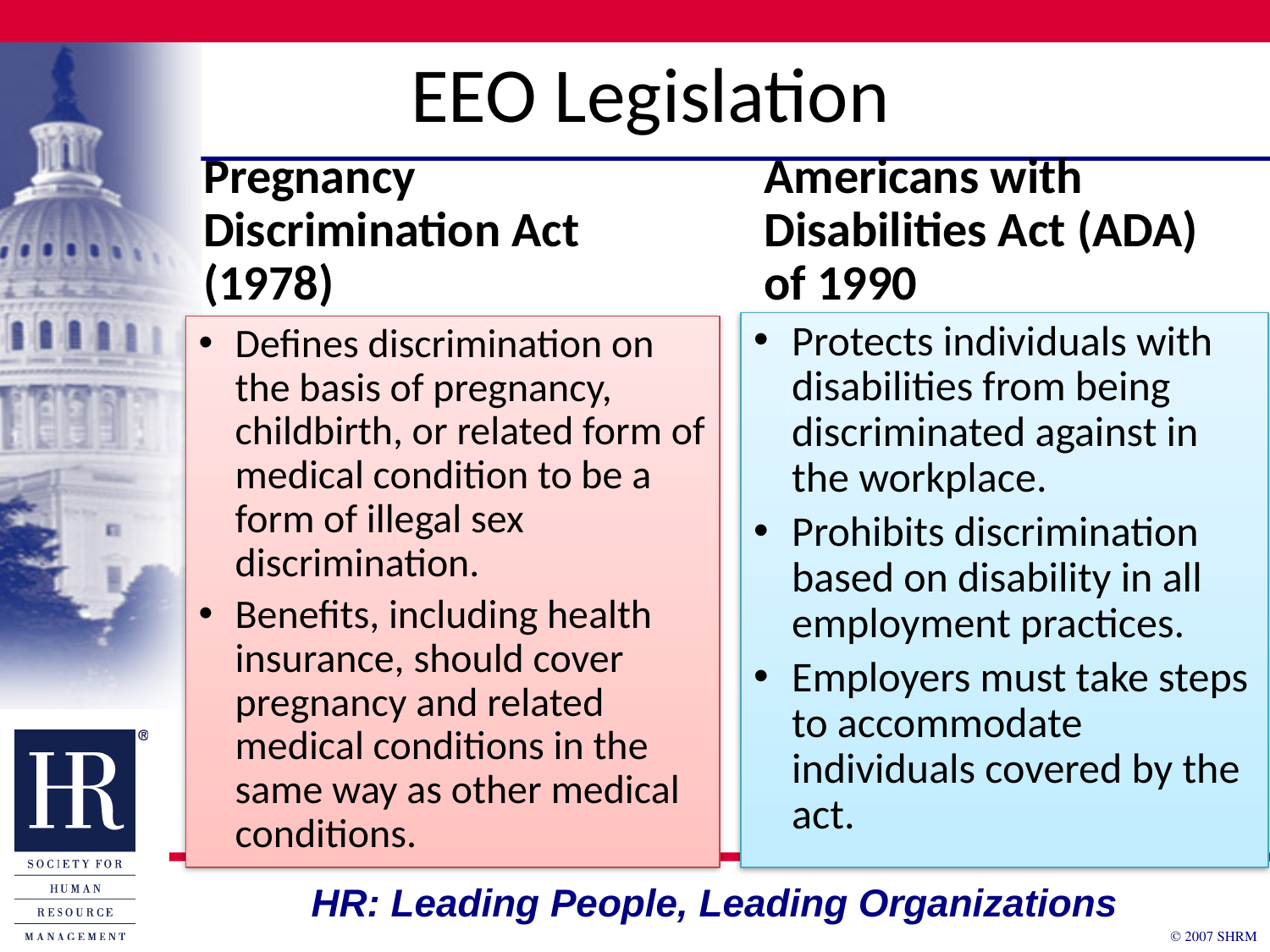

# EEO Legislation
Americans with Disabilities Act (ADA) of 1990
Pregnancy Discrimination Act (1978)
Protects individuals with disabilities from being discriminated against in the workplace.
Prohibits discrimination based on disability in all employment practices.
Employers must take steps to accommodate individuals covered by the act.

Defines discrimination on the basis of pregnancy, childbirth, or related form of medical condition to be a form of illegal sex discrimination.
Benefits, including health insurance, should cover pregnancy and related medical conditions in the same way as other medical conditions.